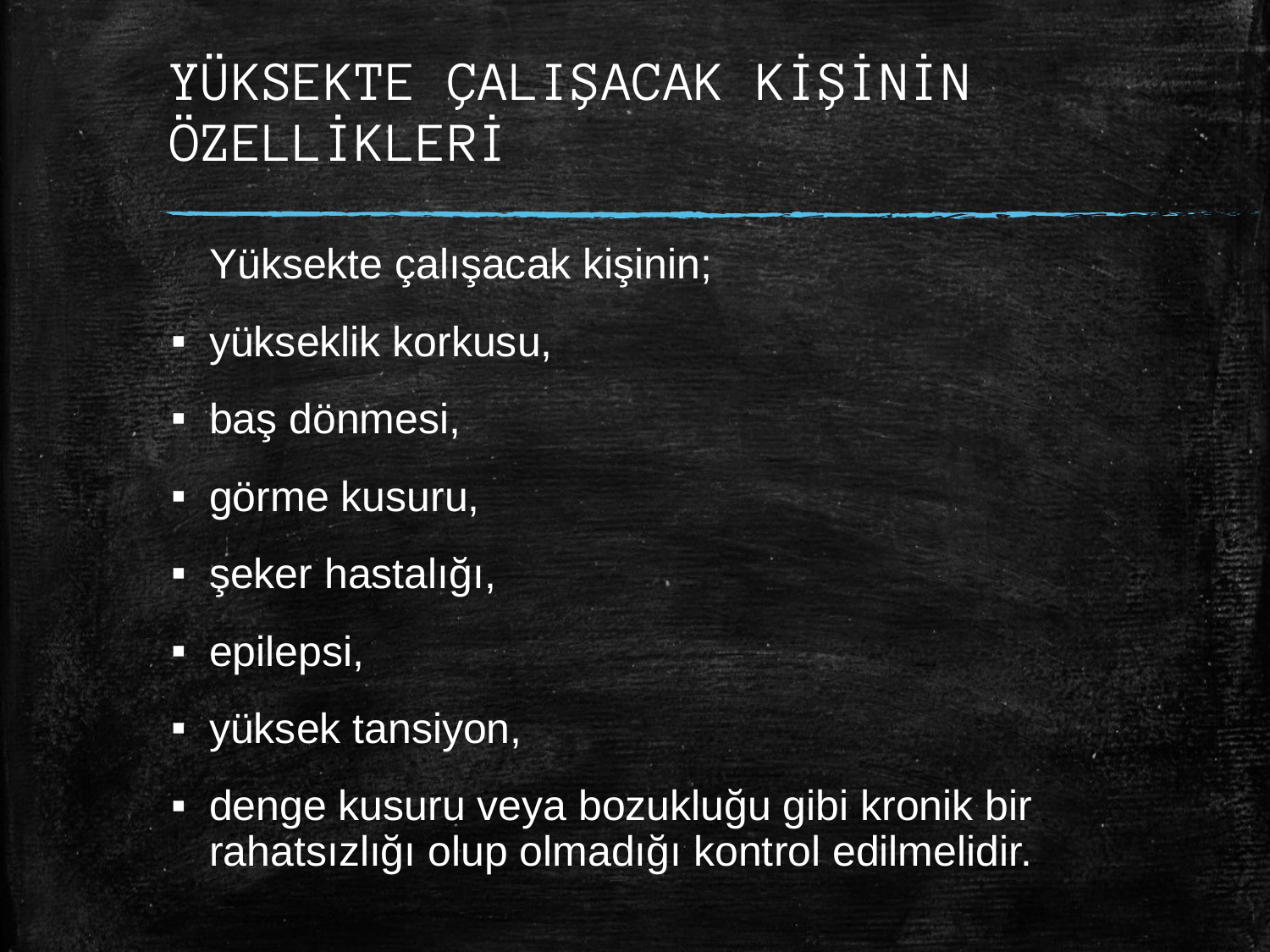

# YÜKSEKTE ÇALIŞACAK KİŞİNİN ÖZELLİKLERİ
	Yüksekte çalışacak kişinin;
yükseklik korkusu,
baş dönmesi,
görme kusuru,
şeker hastalığı,
epilepsi,
yüksek tansiyon,
denge kusuru veya bozukluğu gibi kronik bir rahatsızlığı olup olmadığı kontrol edilmelidir.